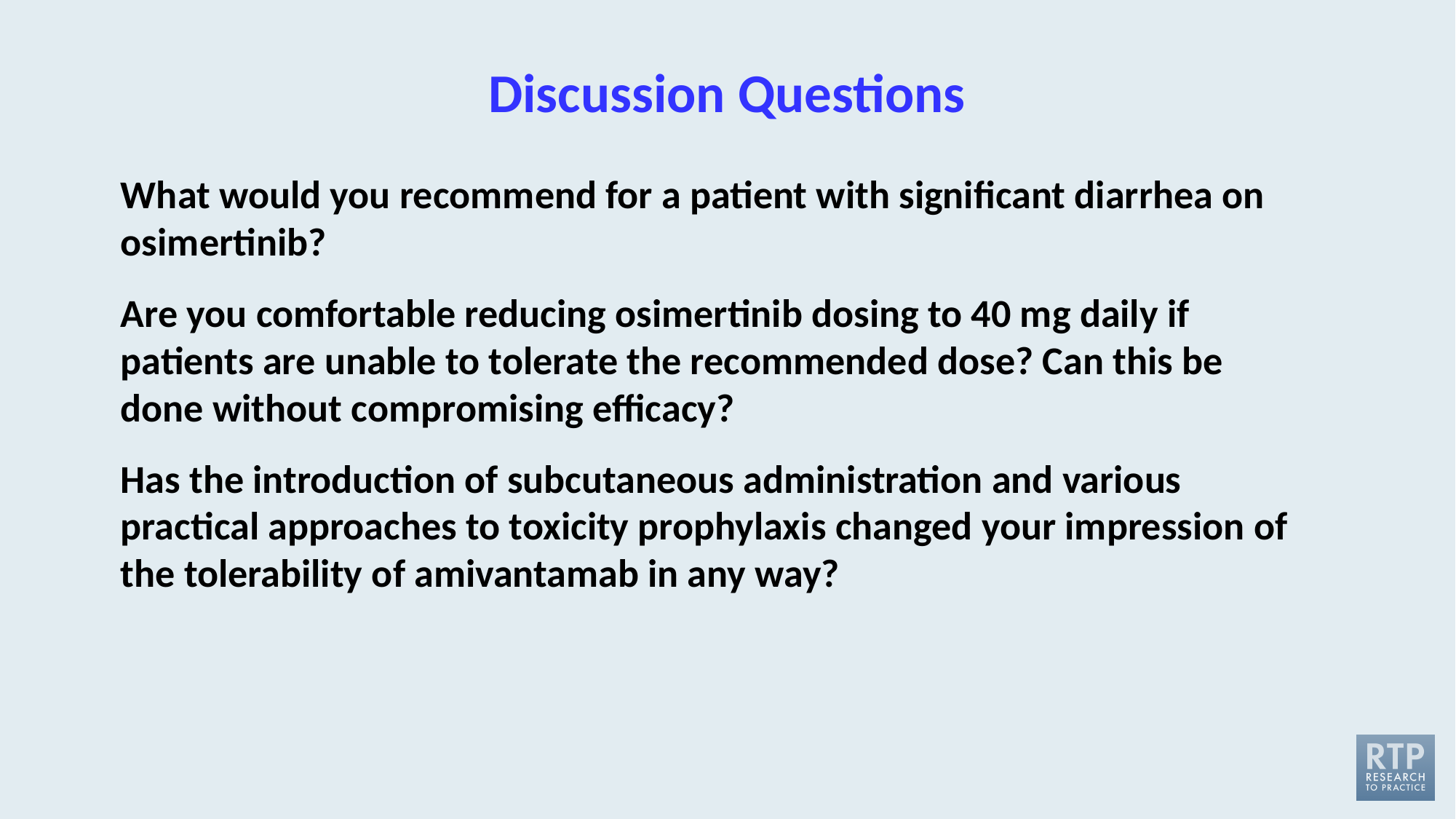

# Discussion Questions
What would you recommend for a patient with significant diarrhea on osimertinib?
Are you comfortable reducing osimertinib dosing to 40 mg daily if patients are unable to tolerate the recommended dose? Can this be done without compromising efficacy?
Has the introduction of subcutaneous administration and various practical approaches to toxicity prophylaxis changed your impression of the tolerability of amivantamab in any way?